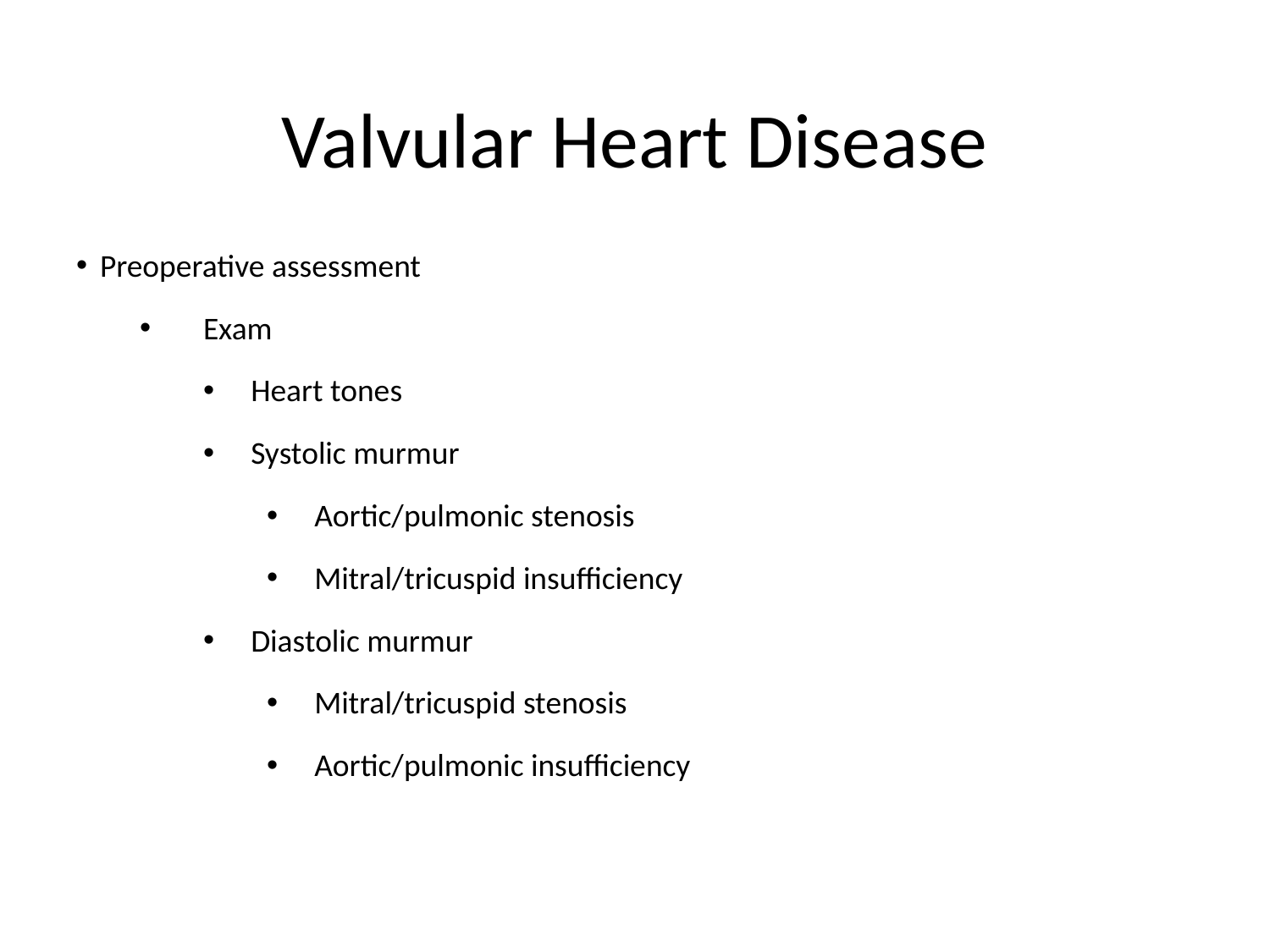

# Valvular Heart Disease
Preoperative assessment
Exam
Heart tones
Systolic murmur
Aortic/pulmonic stenosis
Mitral/tricuspid insufficiency
Diastolic murmur
Mitral/tricuspid stenosis
Aortic/pulmonic insufficiency